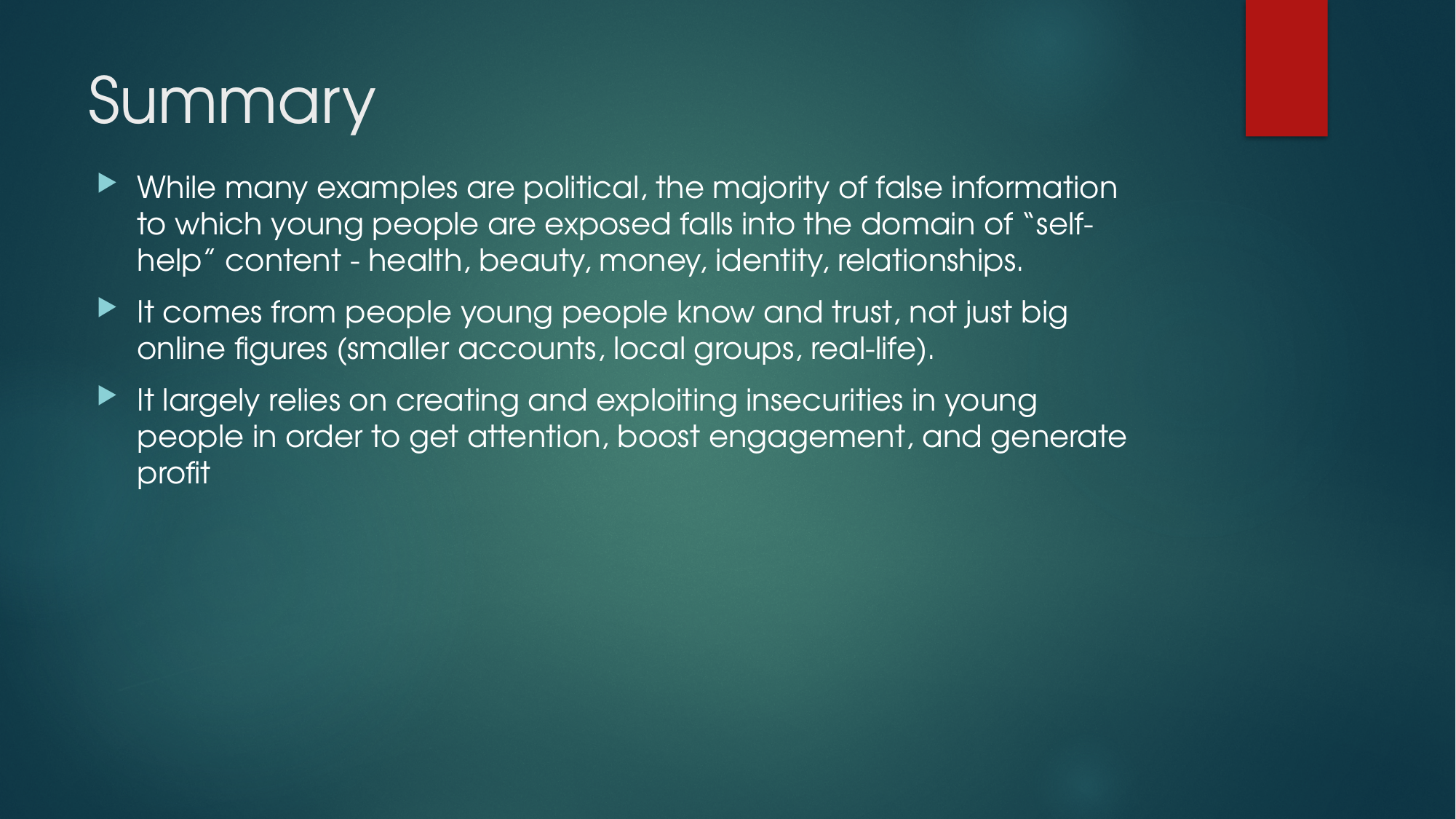

# Summary
While many examples are political, the majority of false information to which young people are exposed falls into the domain of “self-help” content - health, beauty, money, identity, relationships.
It comes from people young people know and trust, not just big online figures (smaller accounts, local groups, real-life).
It largely relies on creating and exploiting insecurities in young people in order to get attention, boost engagement, and generate profit